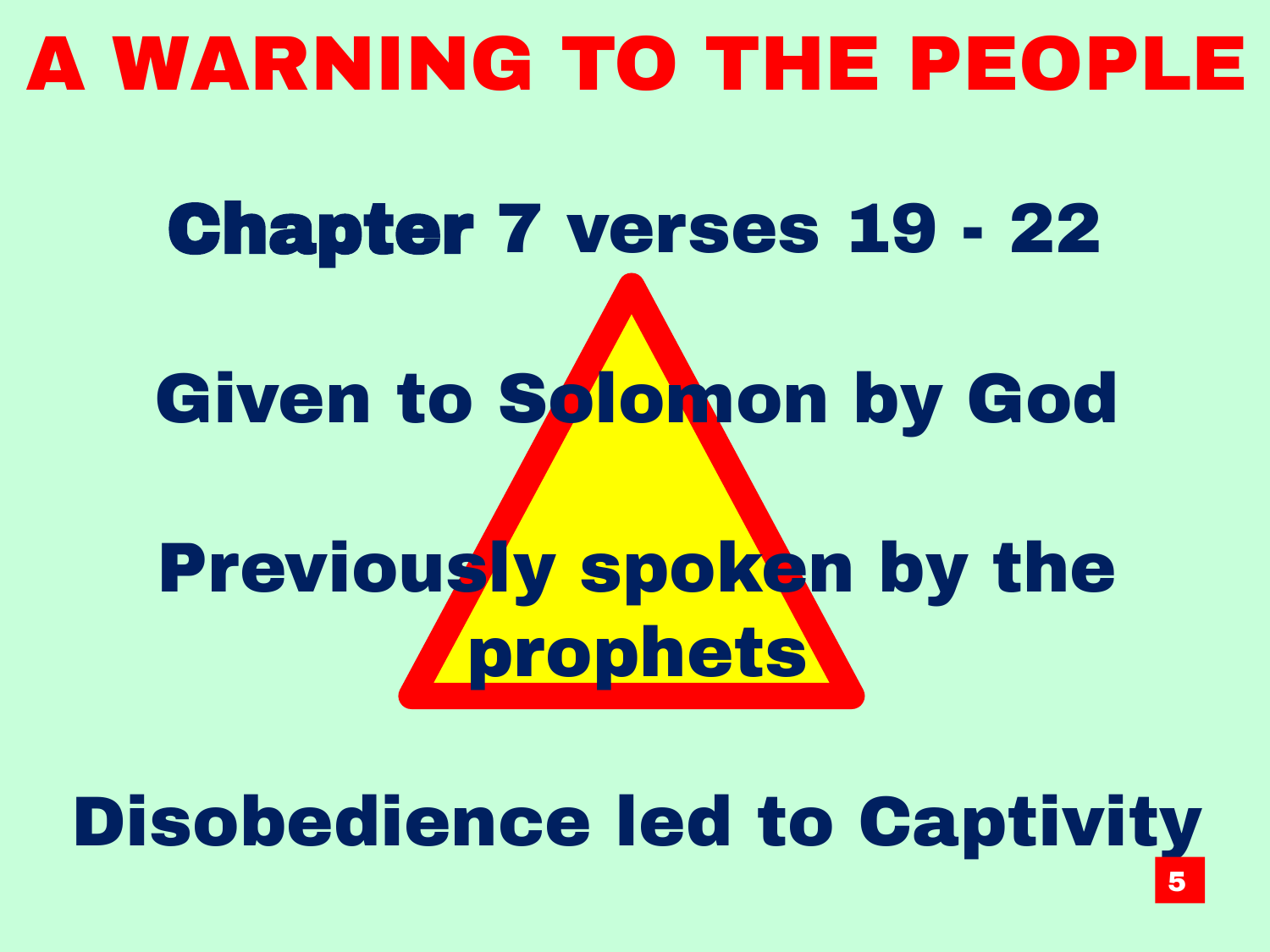

A WARNING TO THE PEOPLE
Chapter 7 verses 19 - 22

Given to Solomon by God

Previously spoken by the prophets

Disobedience led to Captivity
5